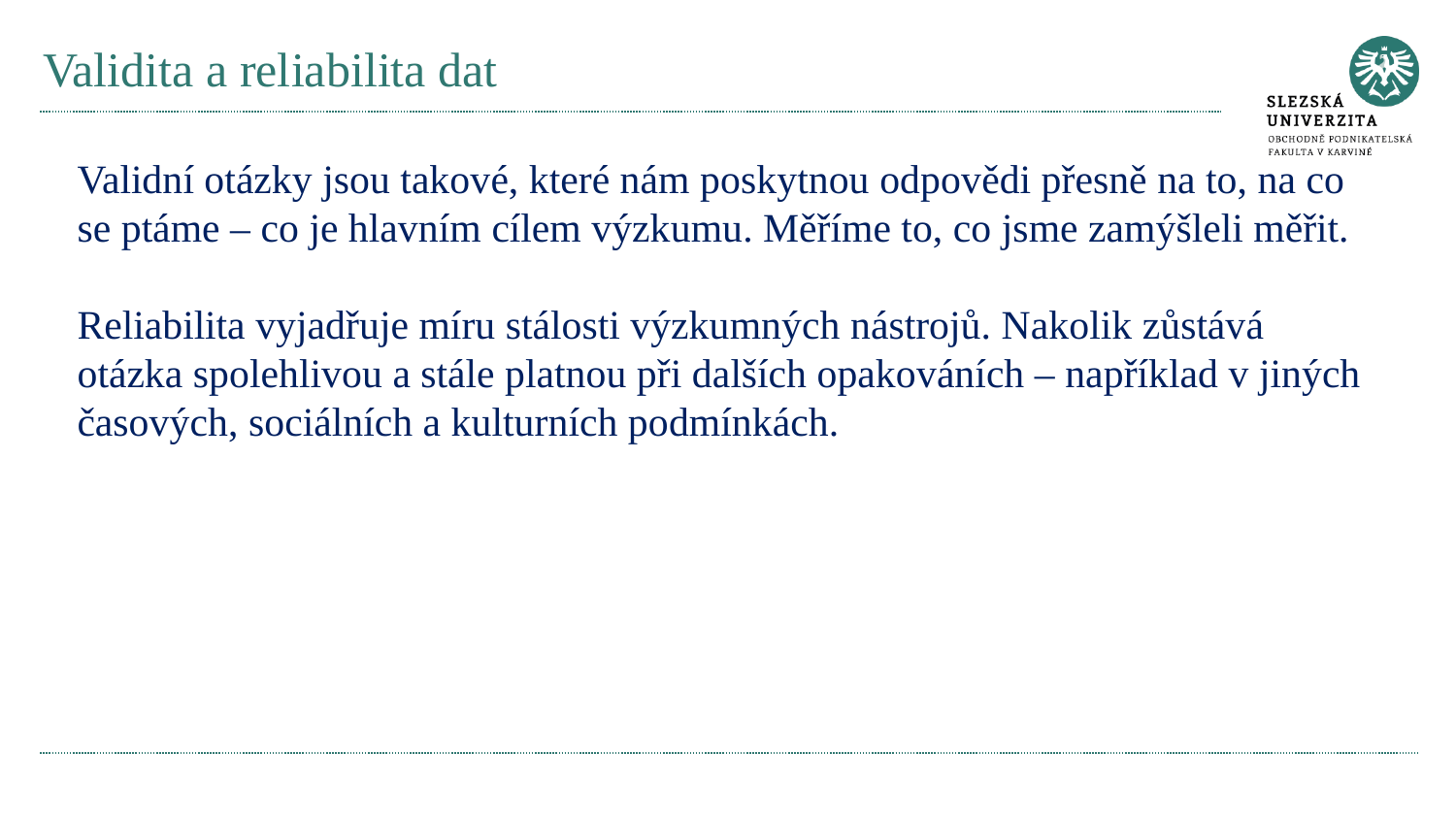

# Validita a reliabilita dat
Validní otázky jsou takové, které nám poskytnou odpovědi přesně na to, na co se ptáme – co je hlavním cílem výzkumu. Měříme to, co jsme zamýšleli měřit.

Reliabilita vyjadřuje míru stálosti výzkumných nástrojů. Nakolik zůstává otázka spolehlivou a stále platnou při dalších opakováních – například v jiných časových, sociálních a kulturních podmínkách.